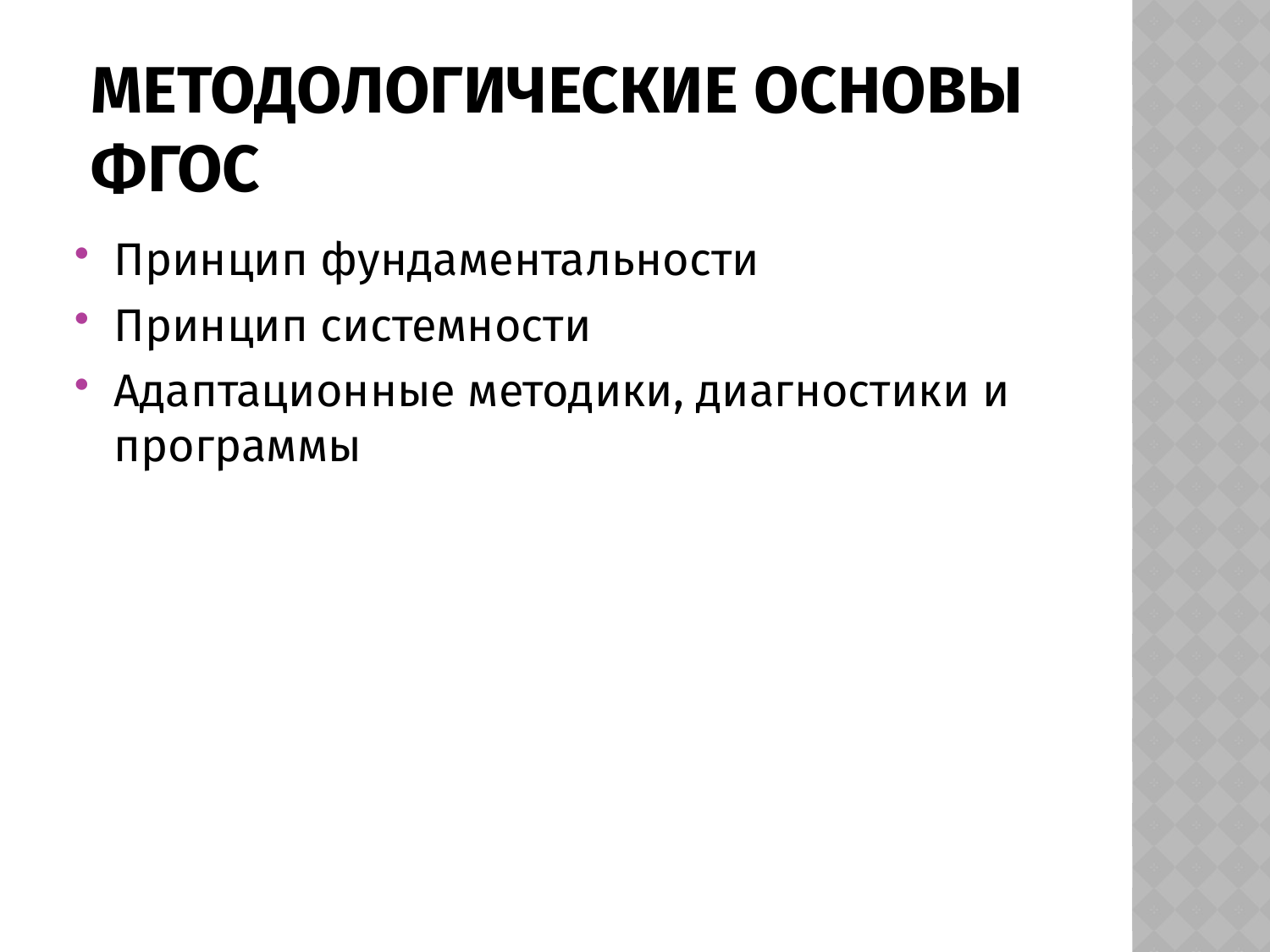

# Методологические основы ФГОС
Принцип фундаментальности
Принцип системности
Адаптационные методики, диагностики и программы